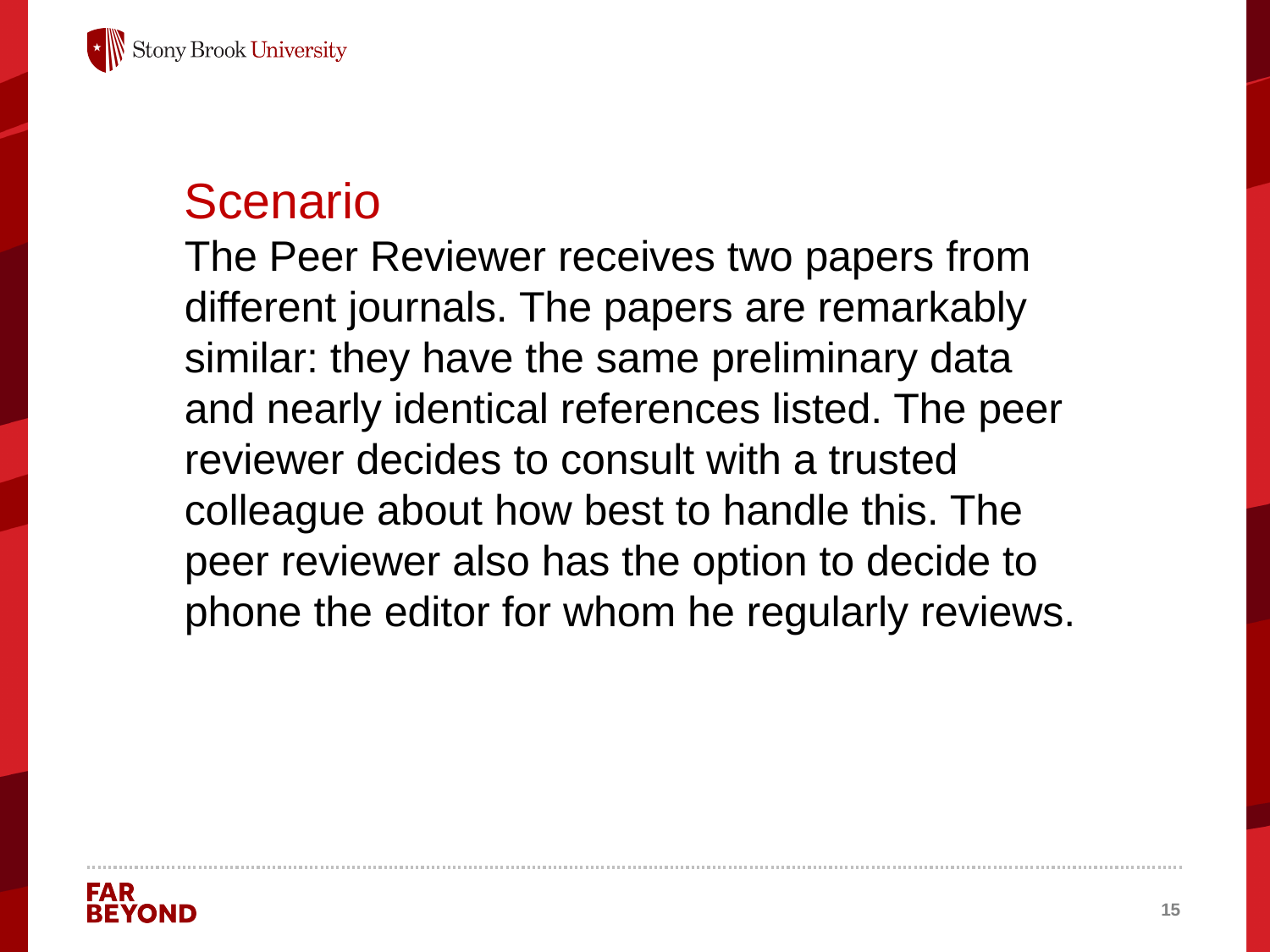

Scenario
The Peer Reviewer receives two papers from different journals. The papers are remarkably similar: they have the same preliminary data and nearly identical references listed. The peer reviewer decides to consult with a trusted colleague about how best to handle this. The peer reviewer also has the option to decide to phone the editor for whom he regularly reviews.

15